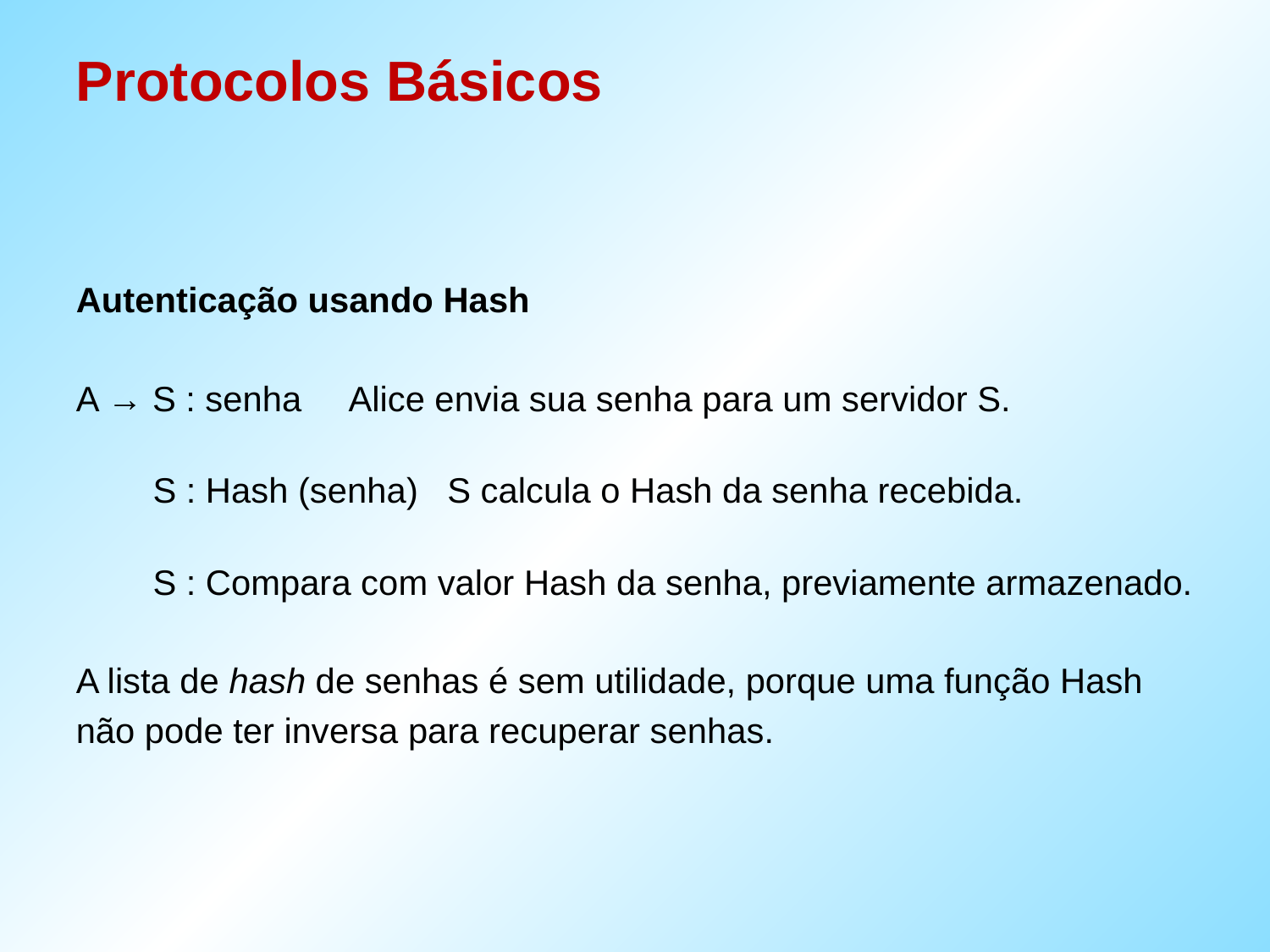

# Protocolos Básicos

Autenticação usando Hash

A → S : senha     Alice envia sua senha para um servidor S.
   S : Hash (senha)   S calcula o Hash da senha recebida.
   S : Compara com valor Hash da senha, previamente armazenado.

A lista de hash de senhas é sem utilidade, porque uma função Hash
não pode ter inversa para recuperar senhas.